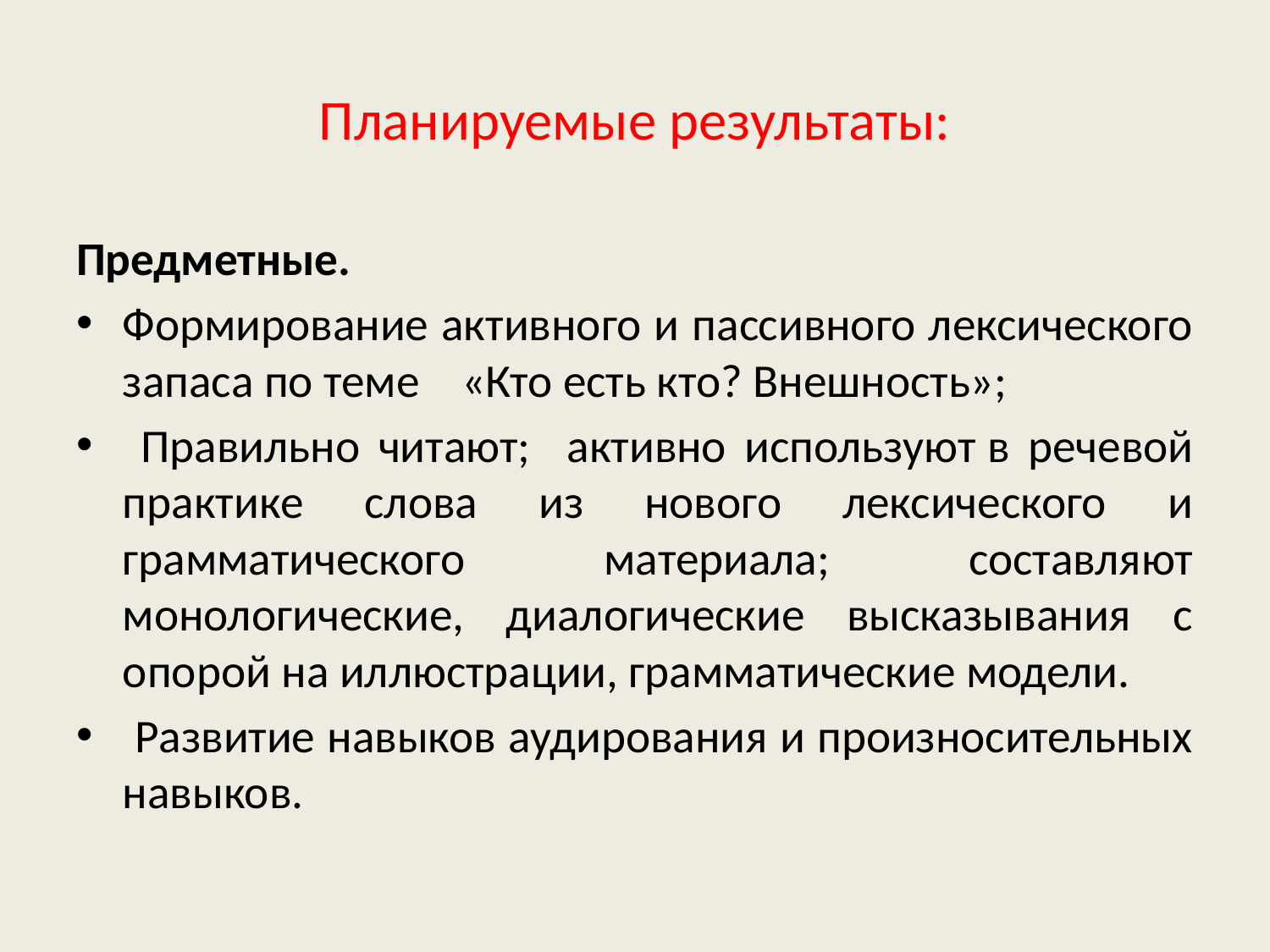

# Планируемые результаты:
Предметные.
Формирование активного и пассивного лексического запаса по теме    «Кто есть кто? Внешность»;
 Правильно читают;  активно используют в речевой практике слова из нового лексического и грамматического материала; составляют монологические, диалогические высказывания с опорой на иллюстрации, грамматические модели.
 Развитие навыков аудирования и произносительных навыков.